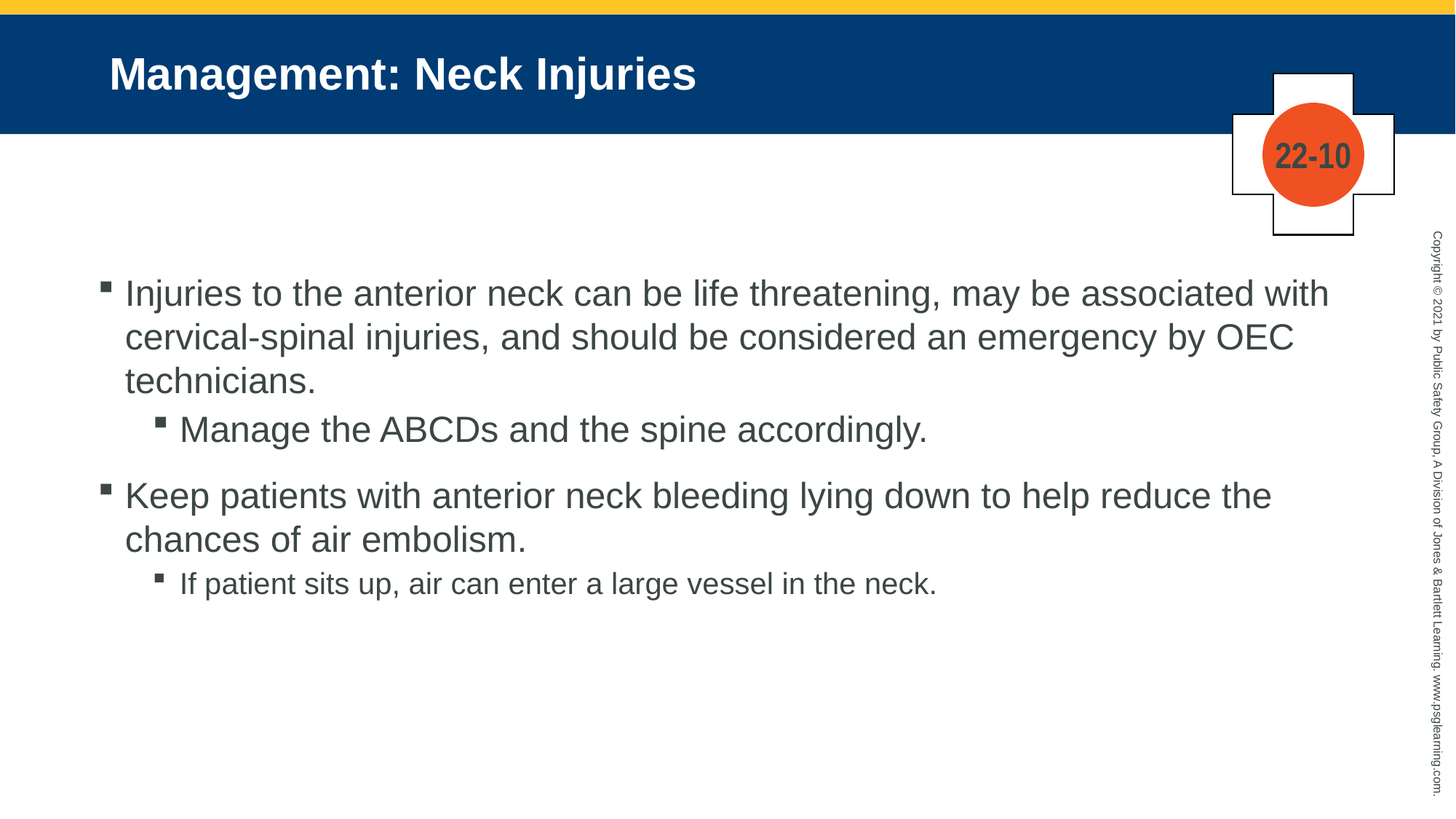

# Management: Neck Injuries

22-10
Injuries to the anterior neck can be life threatening, may be associated with cervical-spinal injuries, and should be considered an emergency by OEC technicians.
Manage the ABCDs and the spine accordingly.
Keep patients with anterior neck bleeding lying down to help reduce the chances of air embolism.
If patient sits up, air can enter a large vessel in the neck.